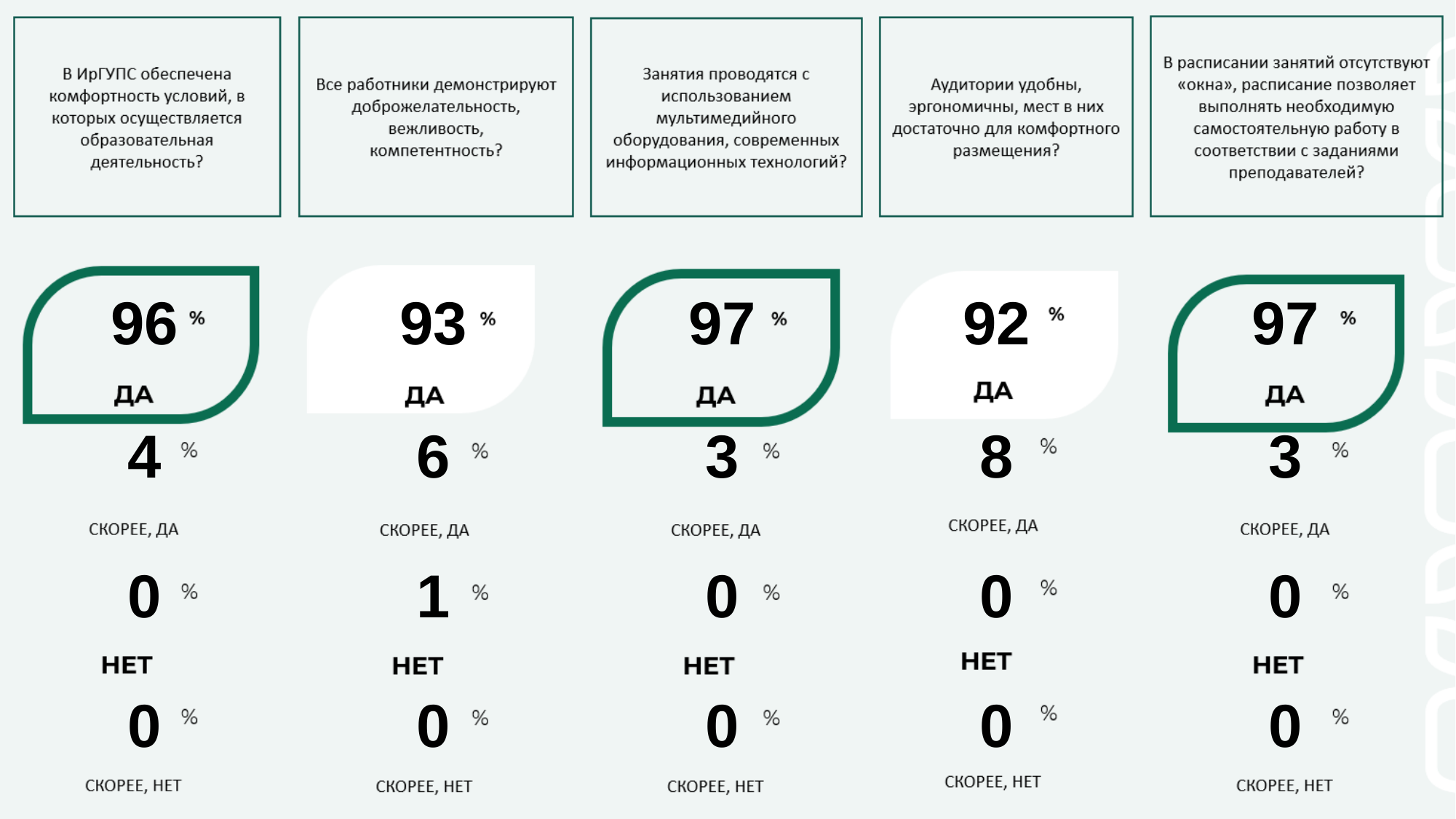

| 96 | 93 | 97 | 92 | 97 |
| --- | --- | --- | --- | --- |
| 4 | 6 | 3 | 8 | 3 |
| 0 | 1 | 0 | 0 | 0 |
| 0 | 0 | 0 | 0 | 0 |